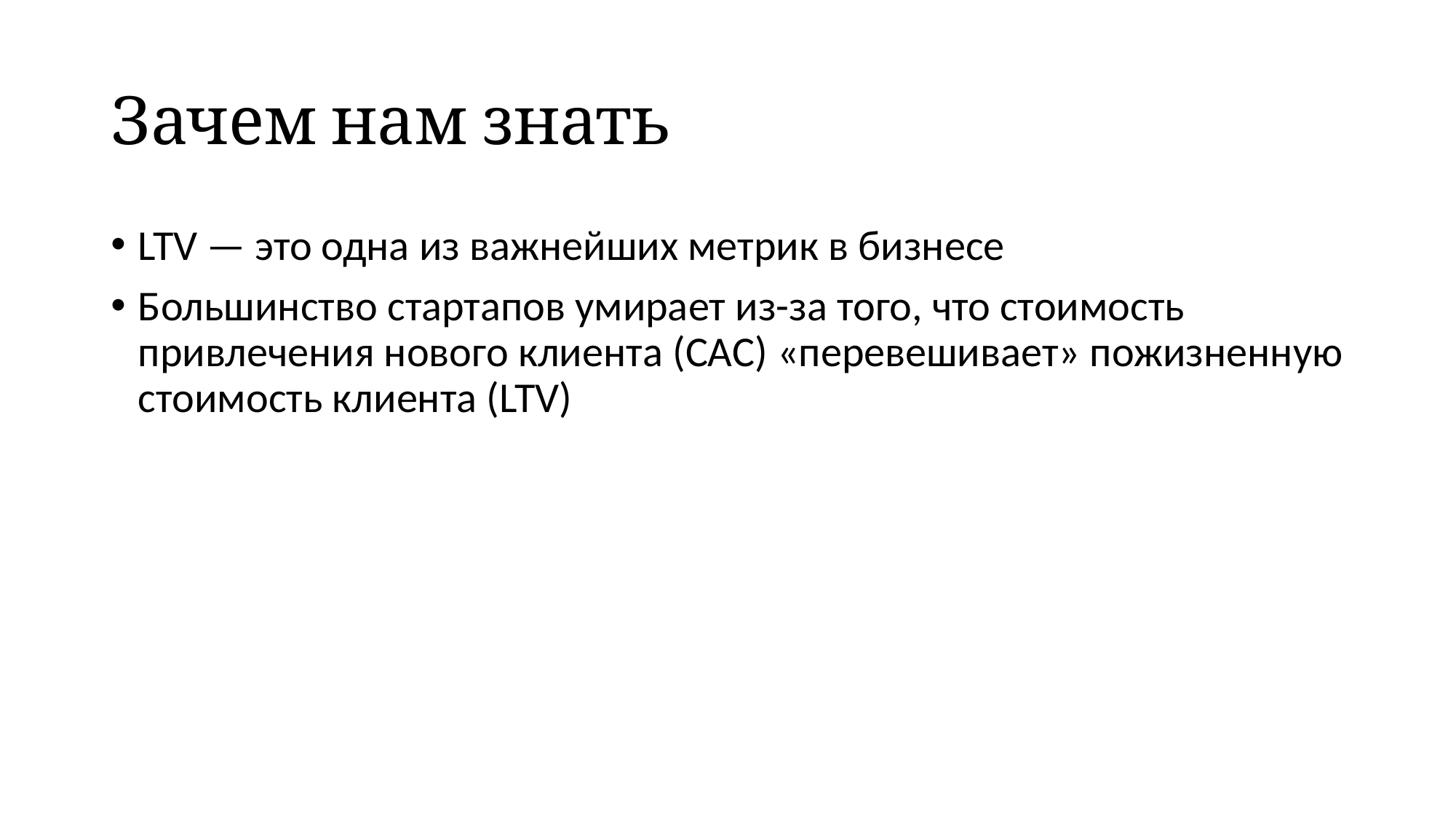

# Зачем нам знать
LTV — это одна из важнейших метрик в бизнесе
Большинство стартапов умирает из-за того, что стоимость привлечения нового клиента (CAC) «перевешивает» пожизненную стоимость клиента (LTV)